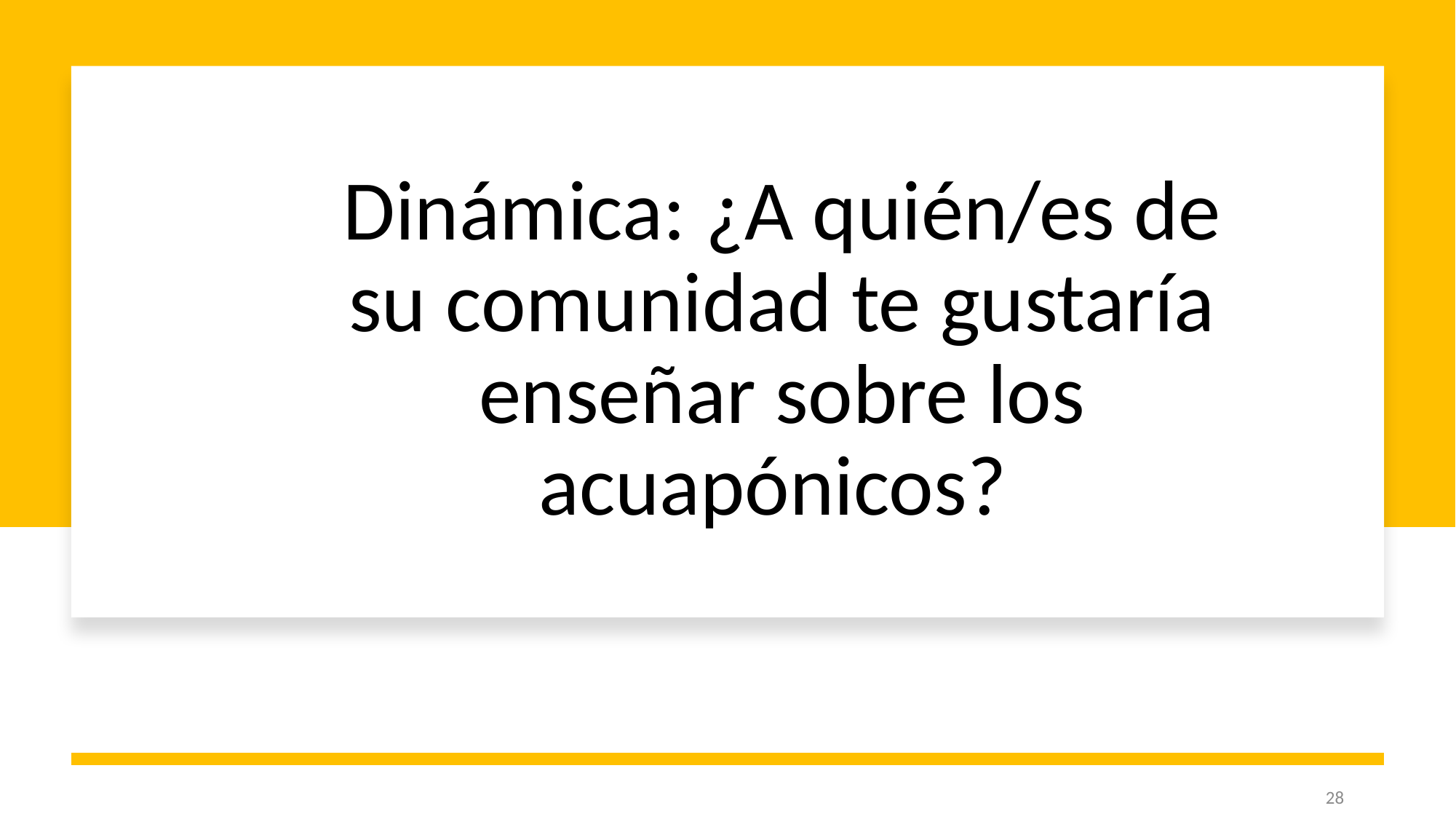

# Dinámica: ¿A quién/es de su comunidad te gustaría enseñar sobre los acuapónicos?
28